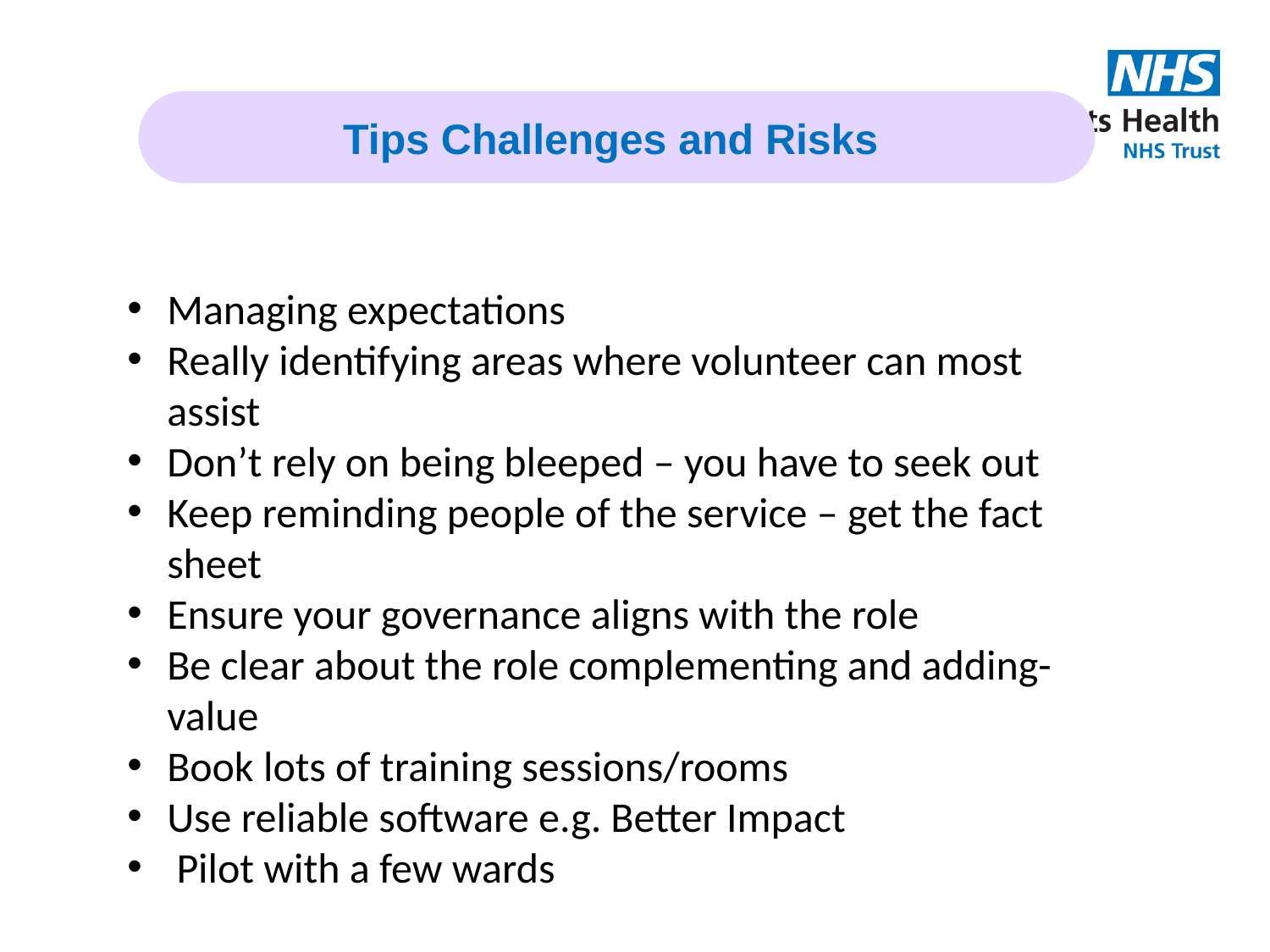

Tips Challenges and Risks
Managing expectations
Really identifying areas where volunteer can most assist
Don’t rely on being bleeped – you have to seek out
Keep reminding people of the service – get the fact sheet
Ensure your governance aligns with the role
Be clear about the role complementing and adding-value
Book lots of training sessions/rooms
Use reliable software e.g. Better Impact
 Pilot with a few wards